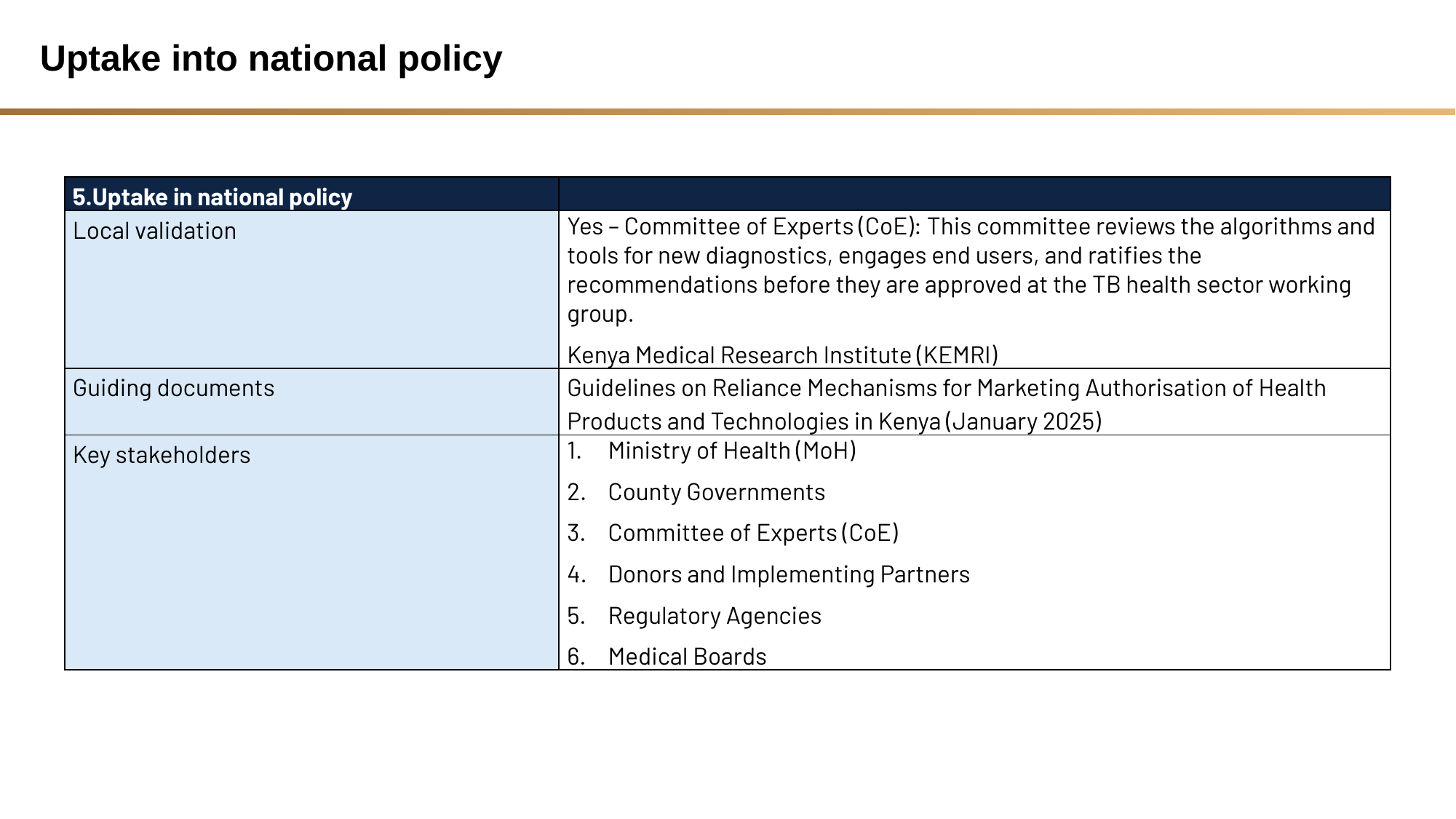

Uptake into national policy
| 5.Uptake in national policy |  |
| --- | --- |
| Local validation | Yes – Committee of Experts (CoE): This committee reviews the algorithms and tools for new diagnostics, engages end users, and ratifies the recommendations before they are approved at the TB health sector working group. Kenya Medical Research Institute (KEMRI) |
| Guiding documents | Guidelines on Reliance Mechanisms for Marketing Authorisation of Health Products and Technologies in Kenya (January 2025) |
| Key stakeholders | Ministry of Health (MoH) County Governments Committee of Experts (CoE) Donors and Implementing Partners Regulatory Agencies Medical Boards |